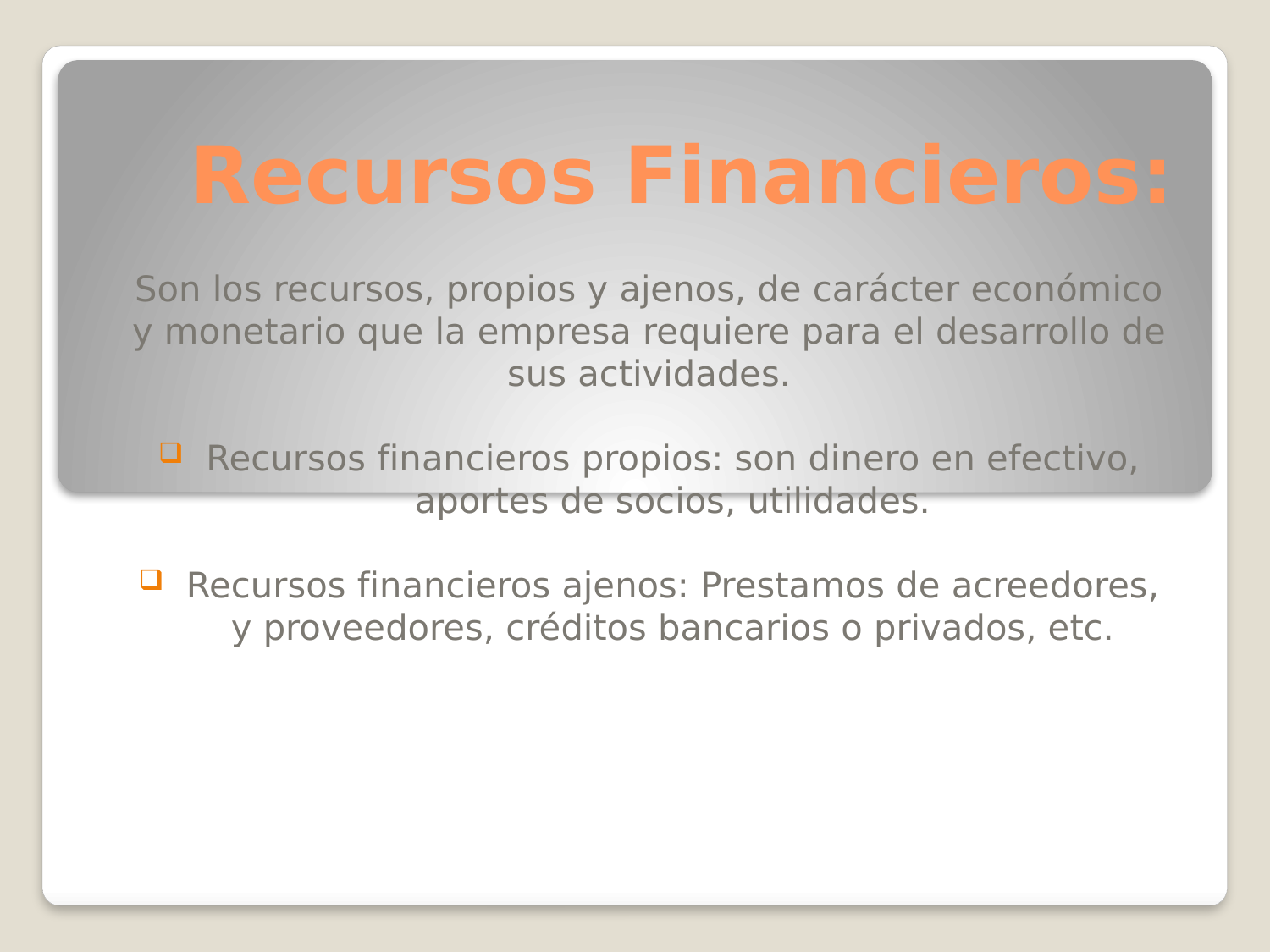

# Recursos Financieros:
Son los recursos, propios y ajenos, de carácter económico y monetario que la empresa requiere para el desarrollo de sus actividades.

Recursos financieros propios: son dinero en efectivo, aportes de socios, utilidades.

Recursos financieros ajenos: Prestamos de acreedores, y proveedores, créditos bancarios o privados, etc.